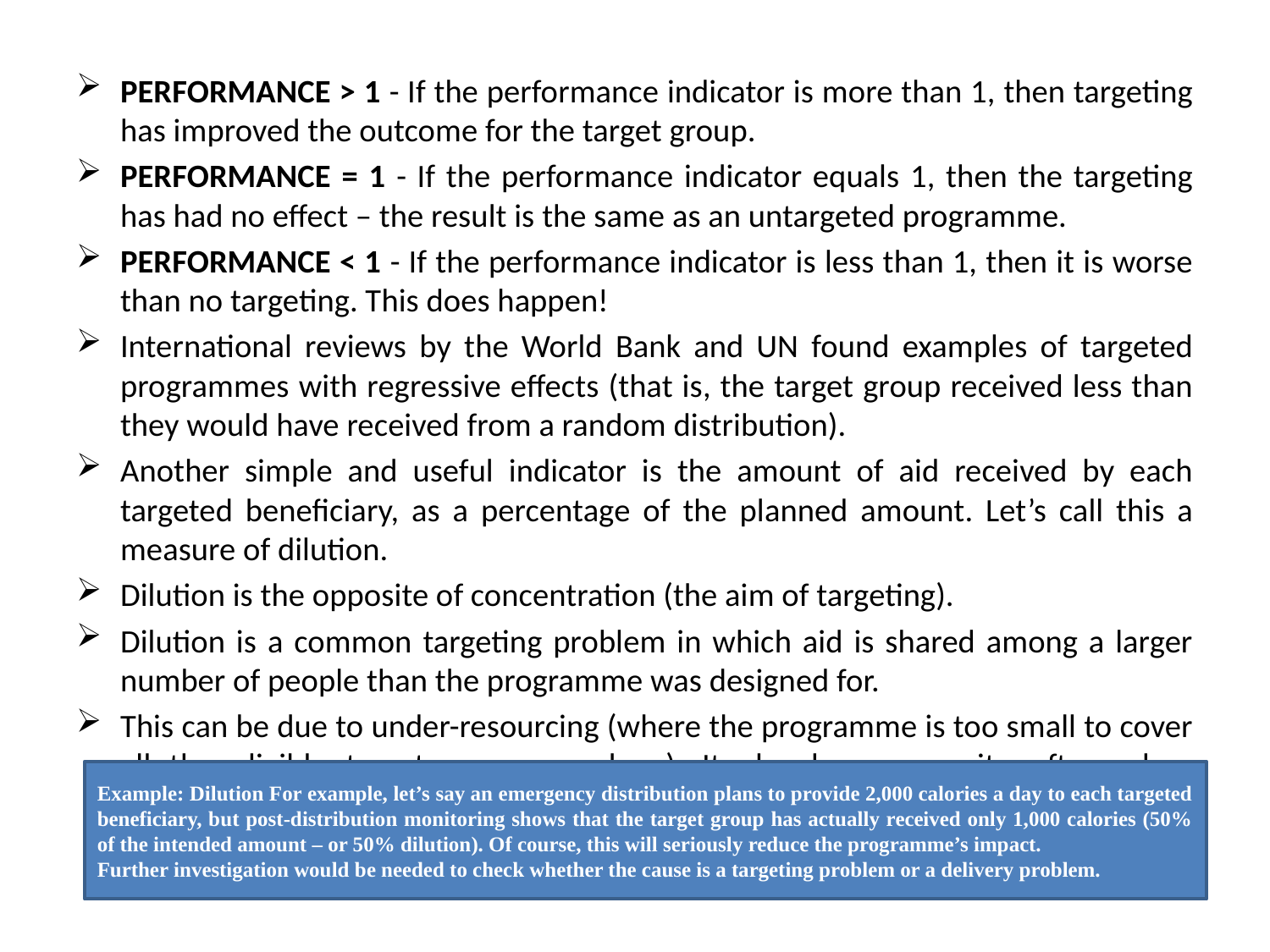

PERFORMANCE > 1 - If the performance indicator is more than 1, then targeting has improved the outcome for the target group.
PERFORMANCE = 1 - If the performance indicator equals 1, then the targeting has had no effect – the result is the same as an untargeted programme.
PERFORMANCE < 1 - If the performance indicator is less than 1, then it is worse than no targeting. This does happen!
International reviews by the World Bank and UN found examples of targeted programmes with regressive effects (that is, the target group received less than they would have received from a random distribution).
Another simple and useful indicator is the amount of aid received by each targeted beneficiary, as a percentage of the planned amount. Let’s call this a measure of dilution.
Dilution is the opposite of concentration (the aim of targeting).
Dilution is a common targeting problem in which aid is shared among a larger number of people than the programme was designed for.
This can be due to under-resourcing (where the programme is too small to cover all the eligible target group members). It also happens quite often when communities disagree with the principle of targeting, and consider it fairer for everyone to have a share.

Example: Dilution For example, let’s say an emergency distribution plans to provide 2,000 calories a day to each targeted beneficiary, but post-distribution monitoring shows that the target group has actually received only 1,000 calories (50% of the intended amount – or 50% dilution). Of course, this will seriously reduce the programme’s impact.
Further investigation would be needed to check whether the cause is a targeting problem or a delivery problem.